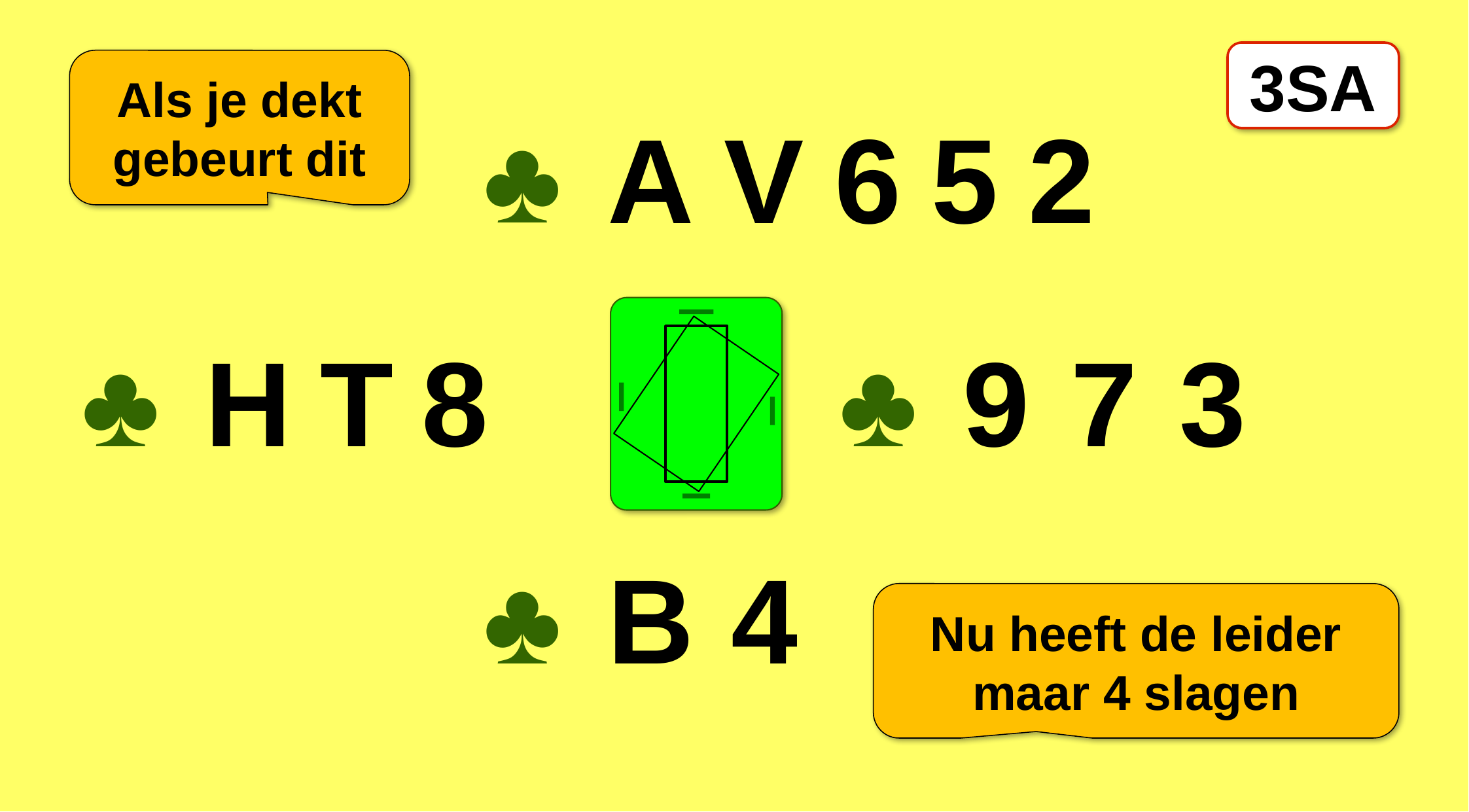

3SA
Als je dekt gebeurt dit
♣
A
V
6
5
2

♣
♣
H
T
8
9
7
3
♣
B
4
Nu heeft de leider maar 4 slagen